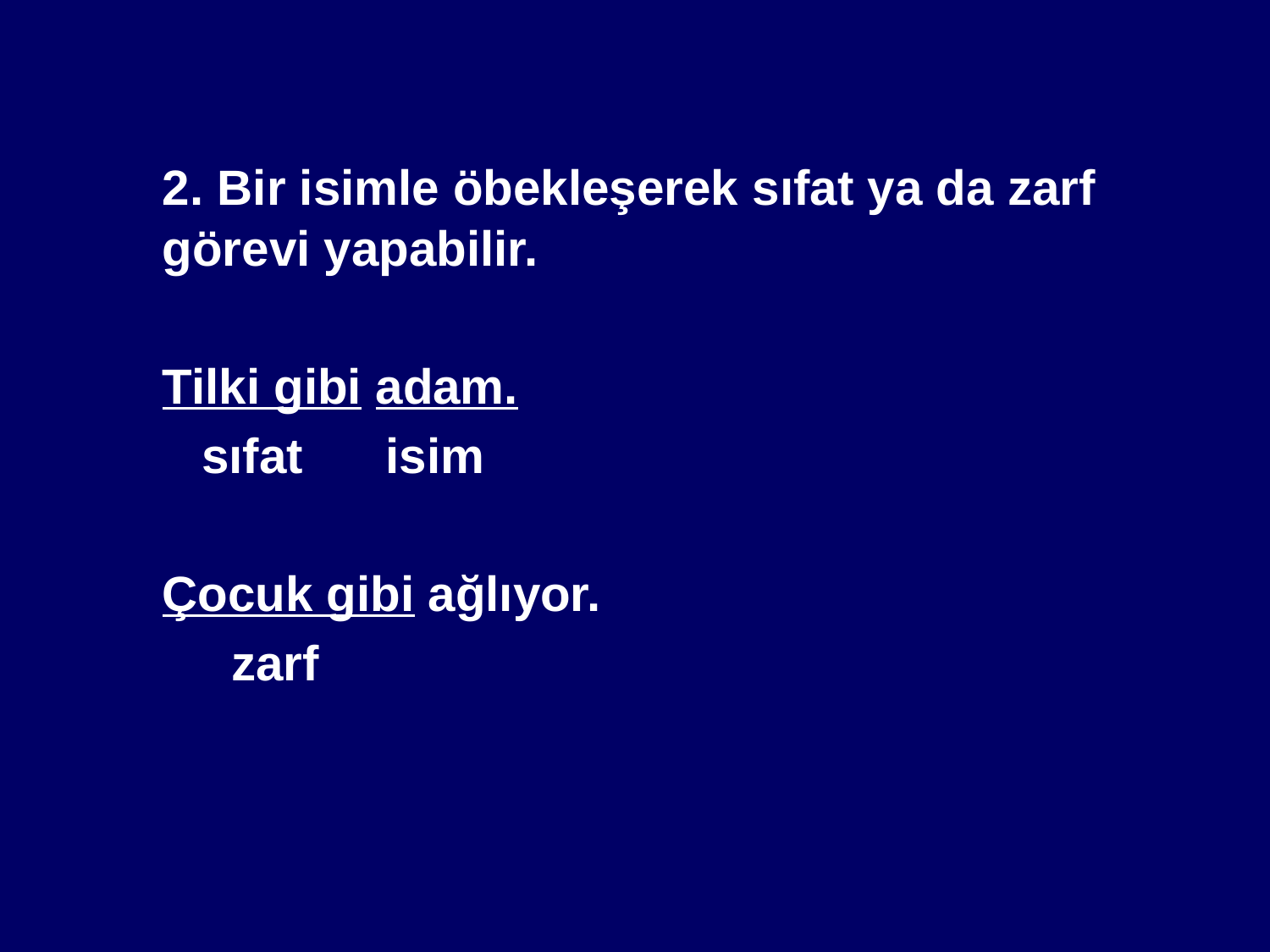

#

	2. Bir isimle öbekleşerek sıfat ya da zarf görevi yapabilir.

	Tilki gibi adam.
         sıfat      isim

	Çocuk gibi ağlıyor.
	     zarf